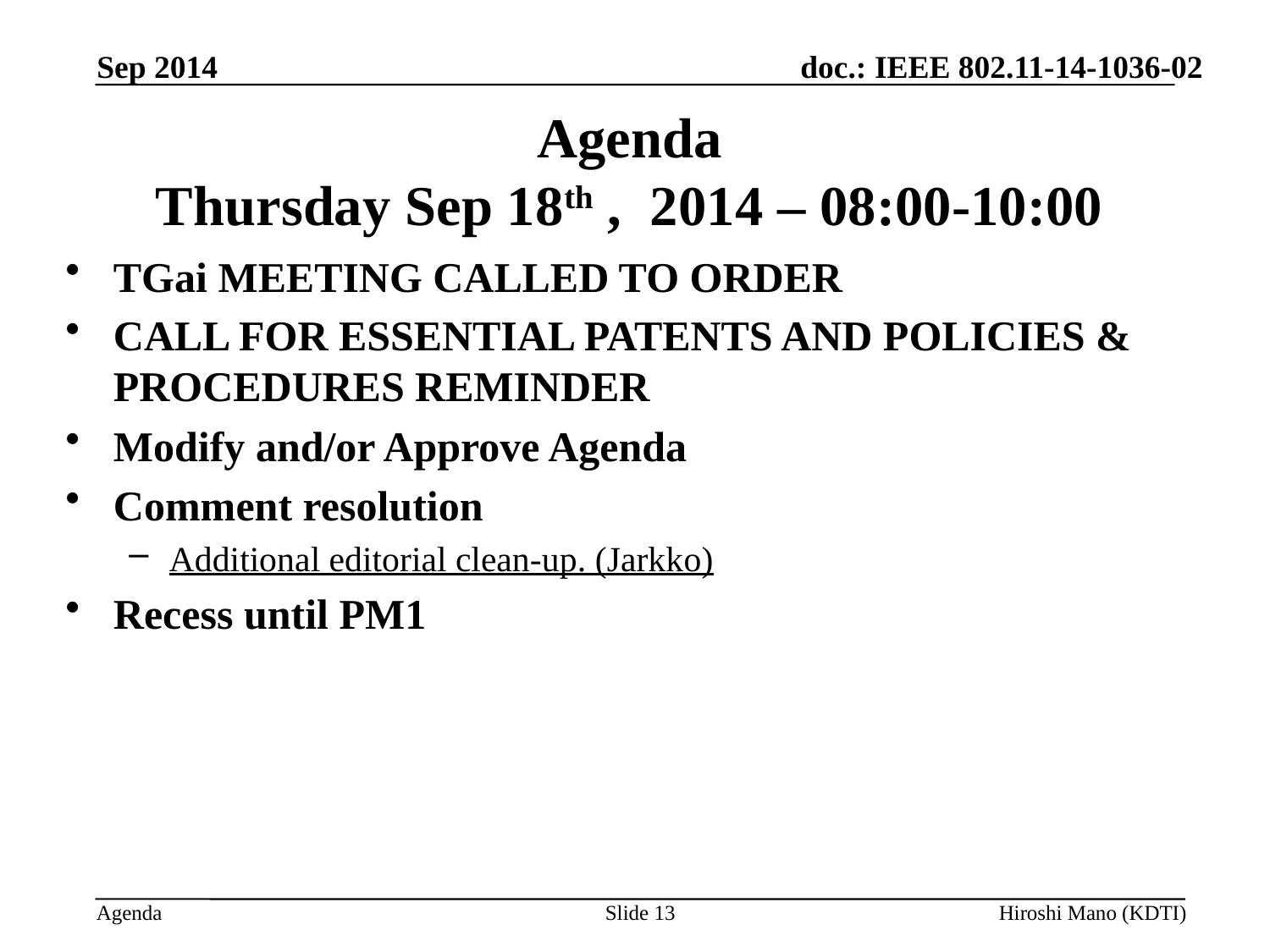

Sep 2014
# Agenda Thursday Sep 18th ,  2014 – 08:00-10:00
TGai MEETING CALLED TO ORDER
CALL FOR ESSENTIAL PATENTS AND POLICIES & PROCEDURES REMINDER
Modify and/or Approve Agenda
Comment resolution
Additional editorial clean-up. (Jarkko)
Recess until PM1

Slide 13
Hiroshi Mano (KDTI)